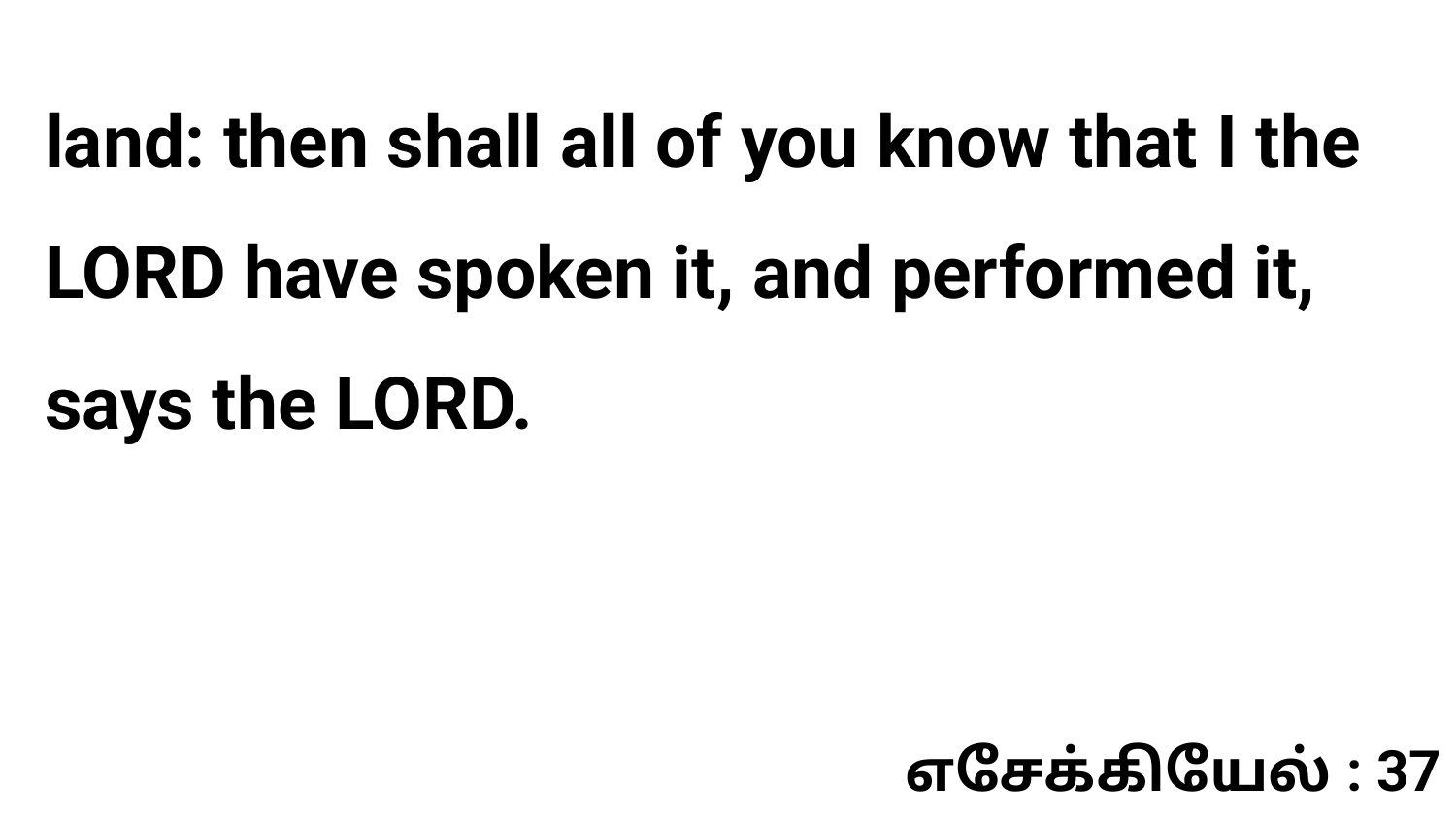

land: then shall all of you know that I the LORD have spoken it, and performed it, says the LORD.
எசேக்கியேல் : 37